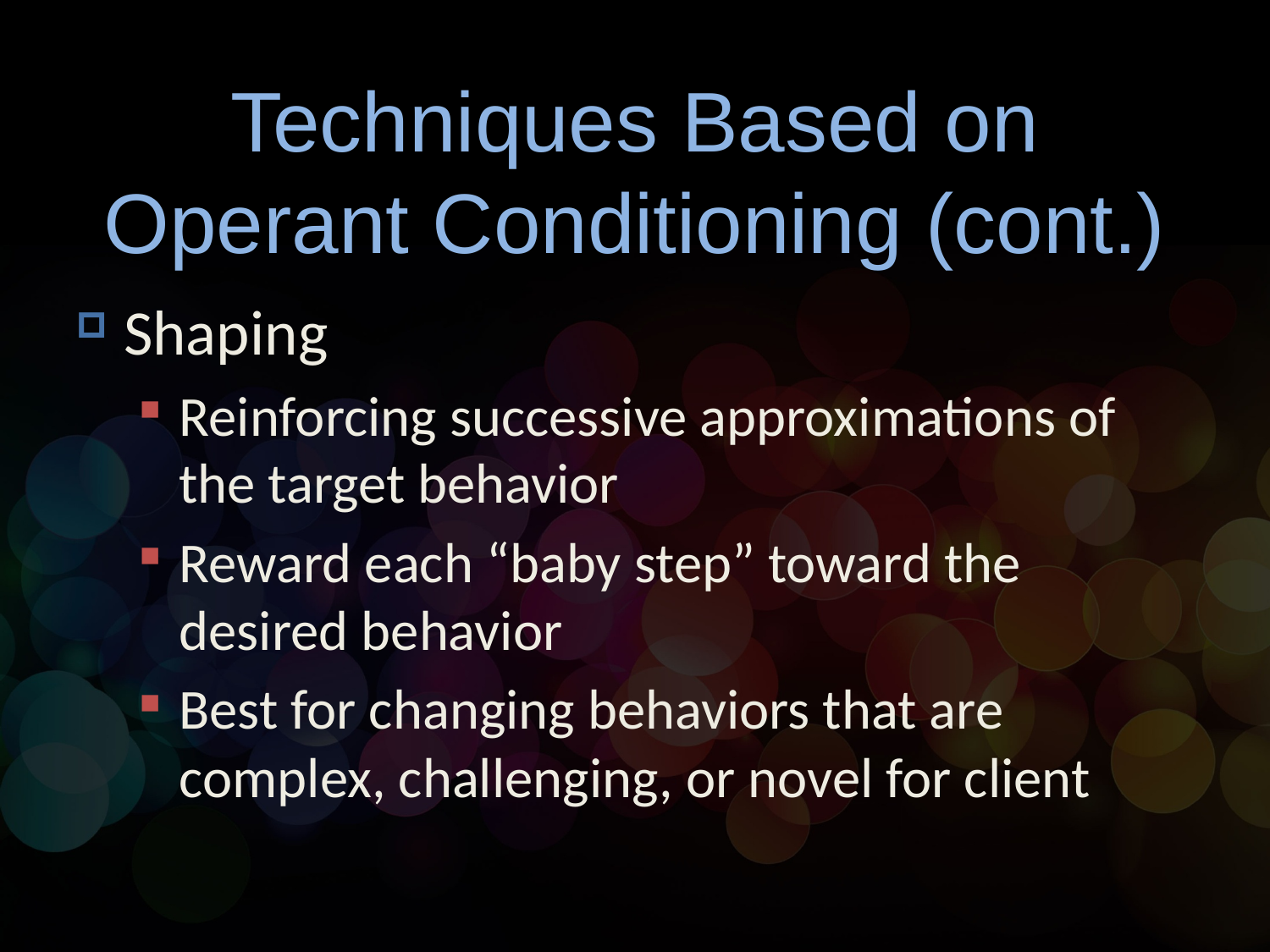

# Techniques Based on Operant Conditioning (cont.)
Shaping
Reinforcing successive approximations of the target behavior
Reward each “baby step” toward the desired behavior
Best for changing behaviors that are complex, challenging, or novel for client